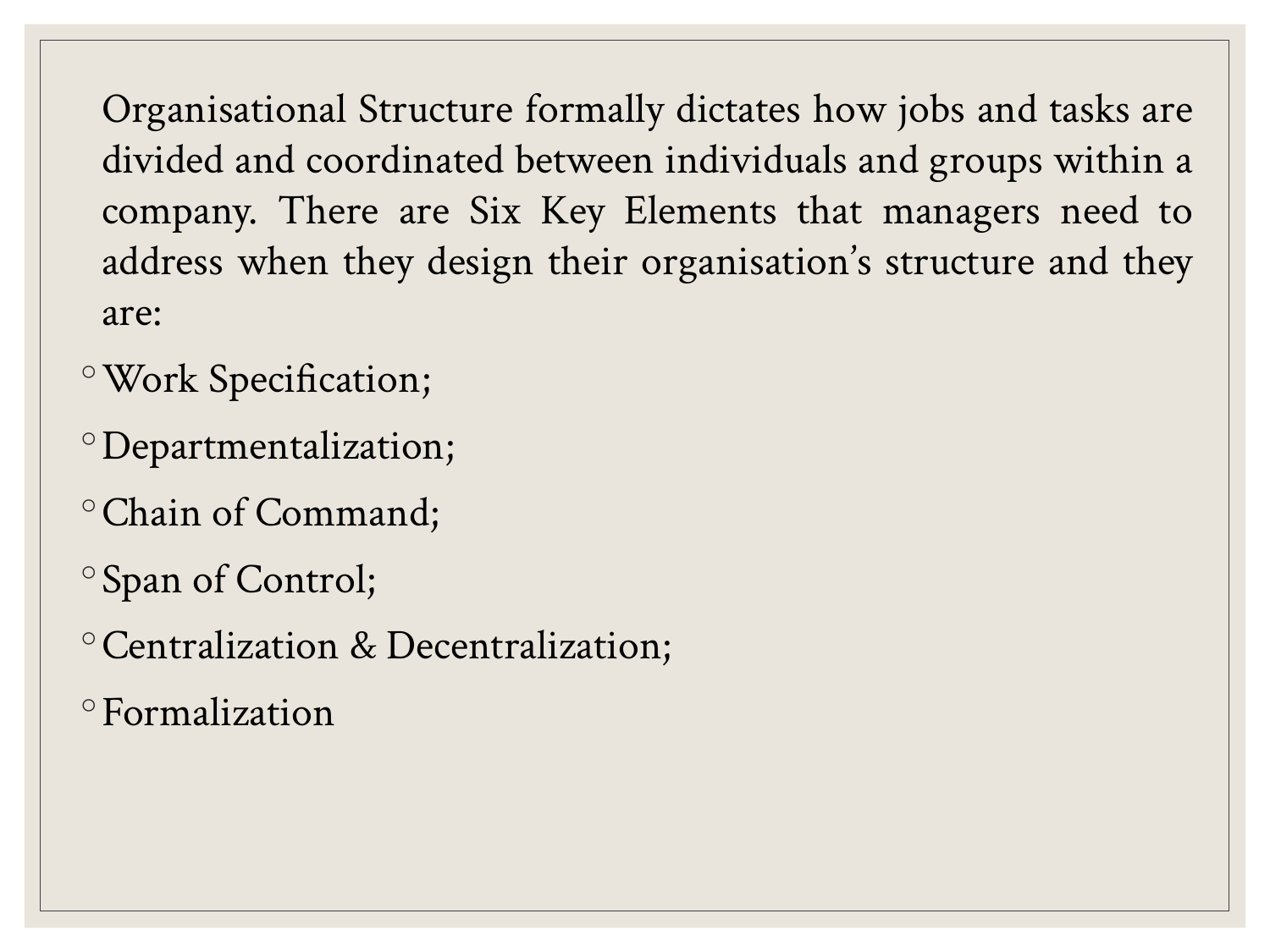

Organisational Structure formally dictates how jobs and tasks are divided and coordinated between individuals and groups within a company. There are Six Key Elements that managers need to address when they design their organisation’s structure and they are:
Work Specification;
Departmentalization;
Chain of Command;
Span of Control;
Centralization & Decentralization;
Formalization